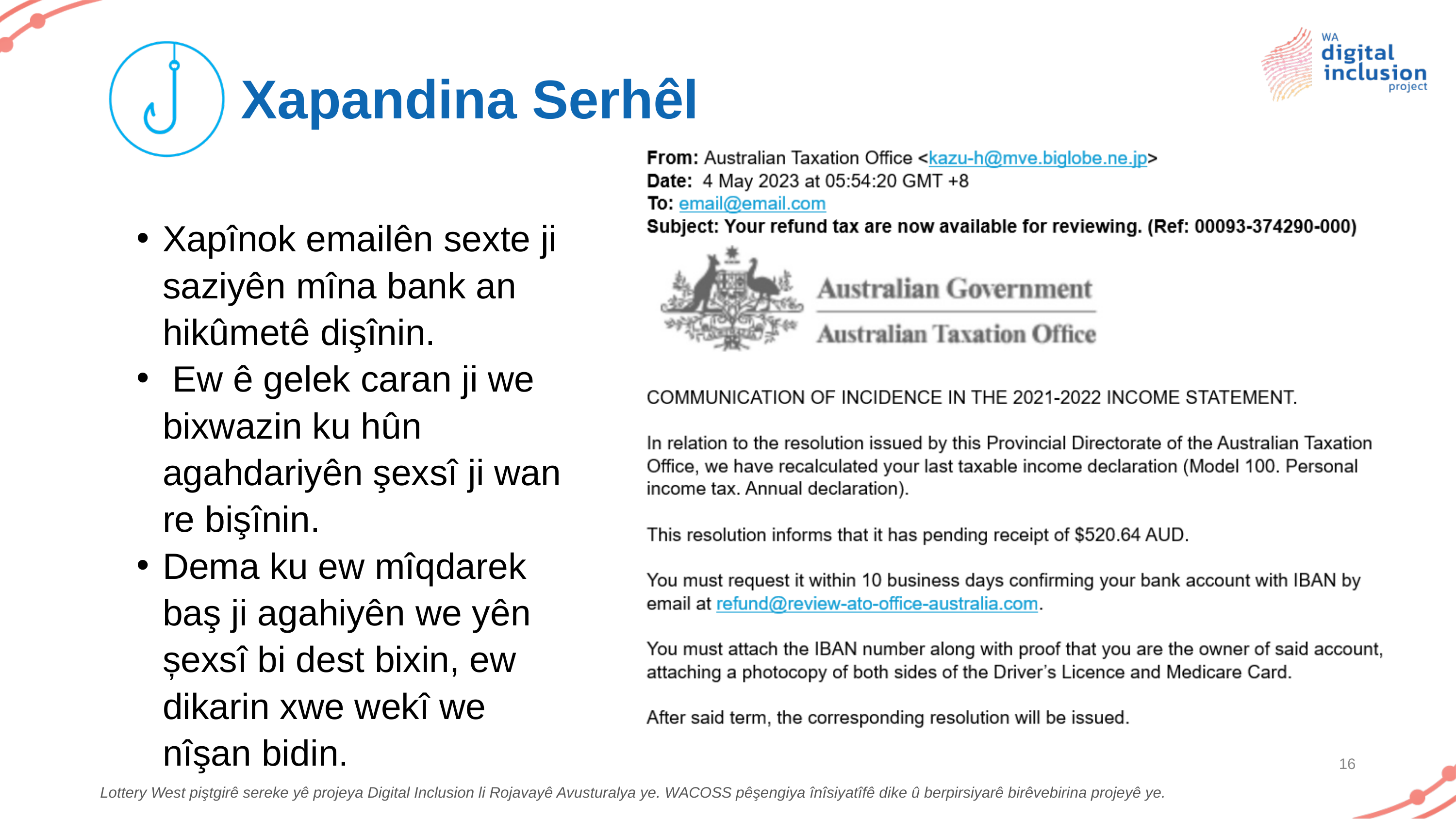

Xapandina Serhêl

Xapînok emailên sexte ji saziyên mîna bank an hikûmetê dişînin.
 Ew ê gelek caran ji we bixwazin ku hûn agahdariyên şexsî ji wan re bişînin.
Dema ku ew mîqdarek baş ji agahiyên we yên șexsî bi dest bixin, ew dikarin xwe wekî we nîşan bidin.

16

Lottery West piştgirê sereke yê projeya Digital Inclusion li Rojavayê Avusturalya ye. WACOSS pêşengiya înîsiyatîfê dike û berpirsiyarê birêvebirina projeyê ye.